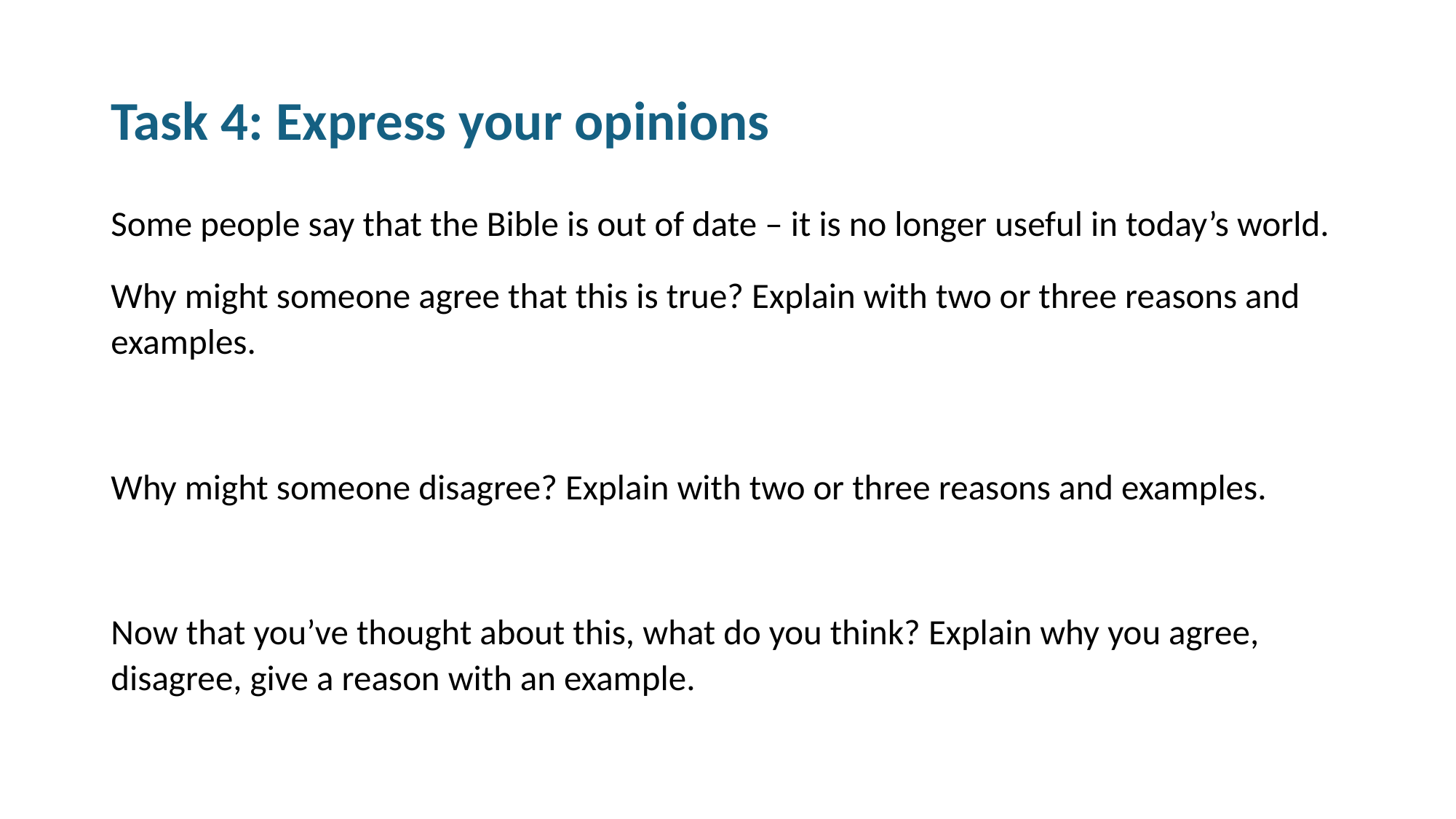

# Task 4: Express your opinions
Some people say that the Bible is out of date – it is no longer useful in today’s world.
Why might someone agree that this is true? Explain with two or three reasons and examples.

Why might someone disagree? Explain with two or three reasons and examples.

Now that you’ve thought about this, what do you think? Explain why you agree, disagree, give a reason with an example.